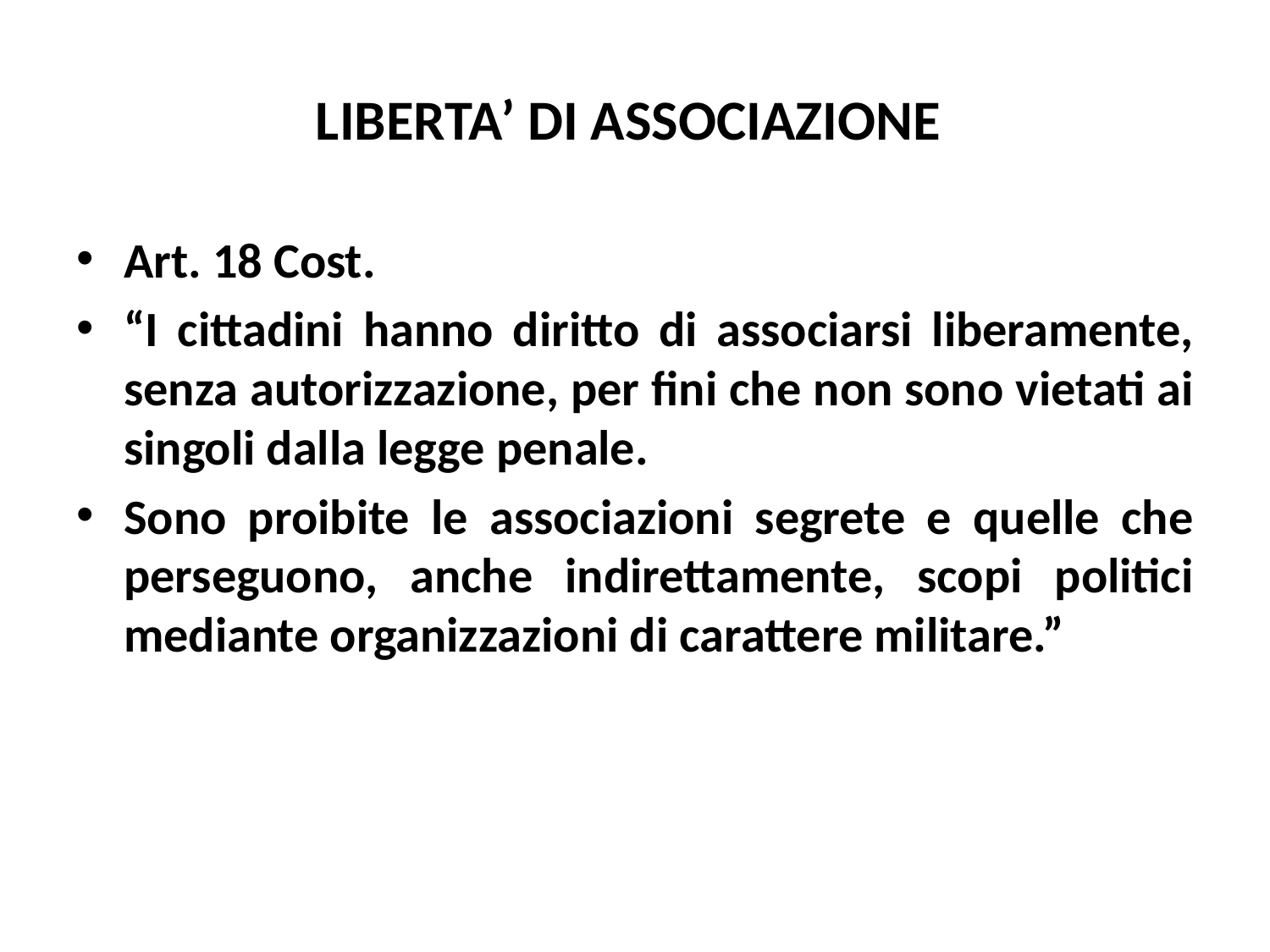

# LIBERTA’ DI ASSOCIAZIONE
Art. 18 Cost.
“I cittadini hanno diritto di associarsi liberamente, senza autorizzazione, per fini che non sono vietati ai singoli dalla legge penale.
Sono proibite le associazioni segrete e quelle che perseguono, anche indirettamente, scopi politici mediante organizzazioni di carattere militare.”